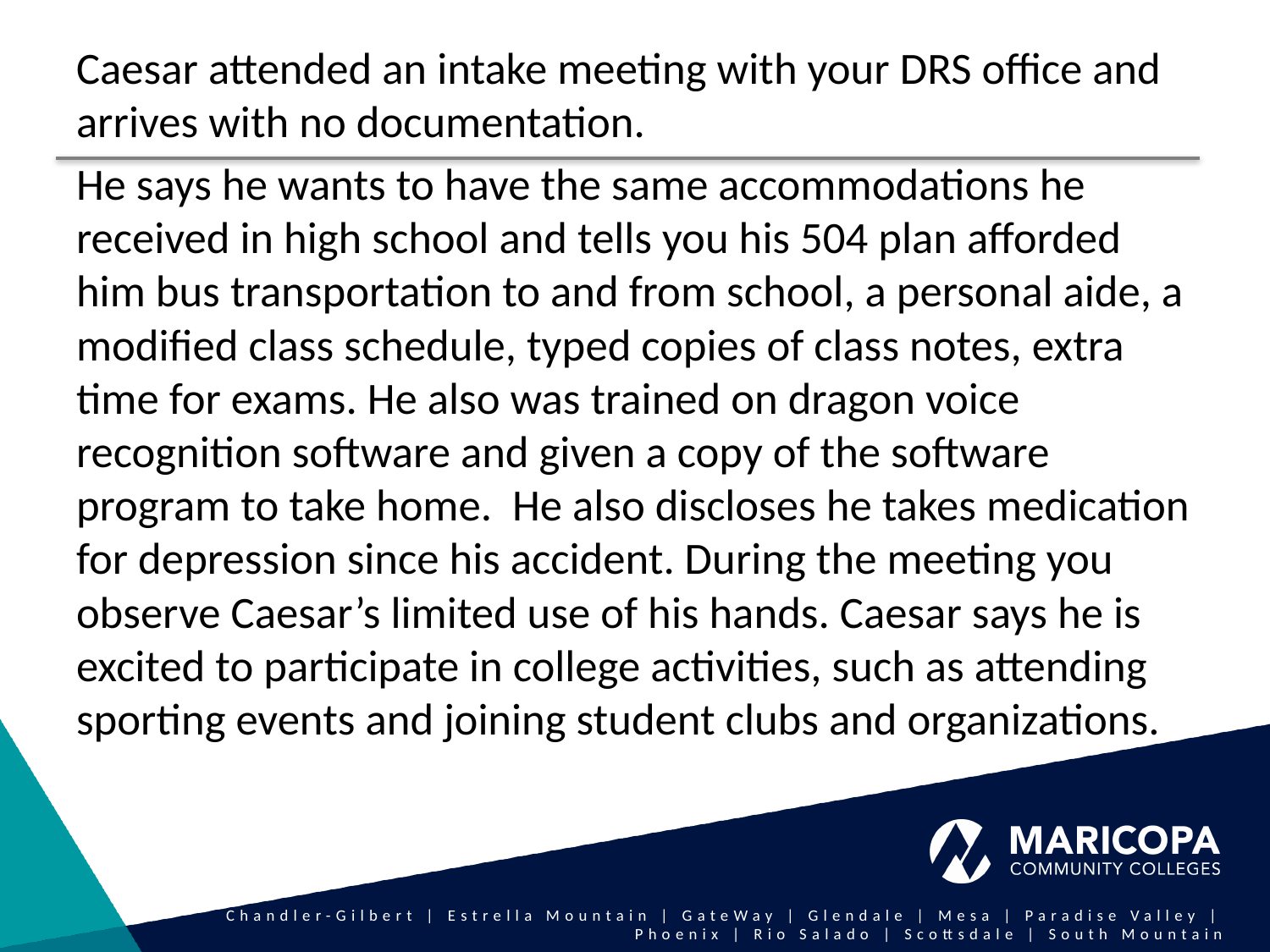

Caesar attended an intake meeting with your DRS office and arrives with no documentation.
He says he wants to have the same accommodations he received in high school and tells you his 504 plan afforded him bus transportation to and from school, a personal aide, a modified class schedule, typed copies of class notes, extra time for exams. He also was trained on dragon voice recognition software and given a copy of the software program to take home.  He also discloses he takes medication for depression since his accident. During the meeting you observe Caesar’s limited use of his hands. Caesar says he is excited to participate in college activities, such as attending sporting events and joining student clubs and organizations.